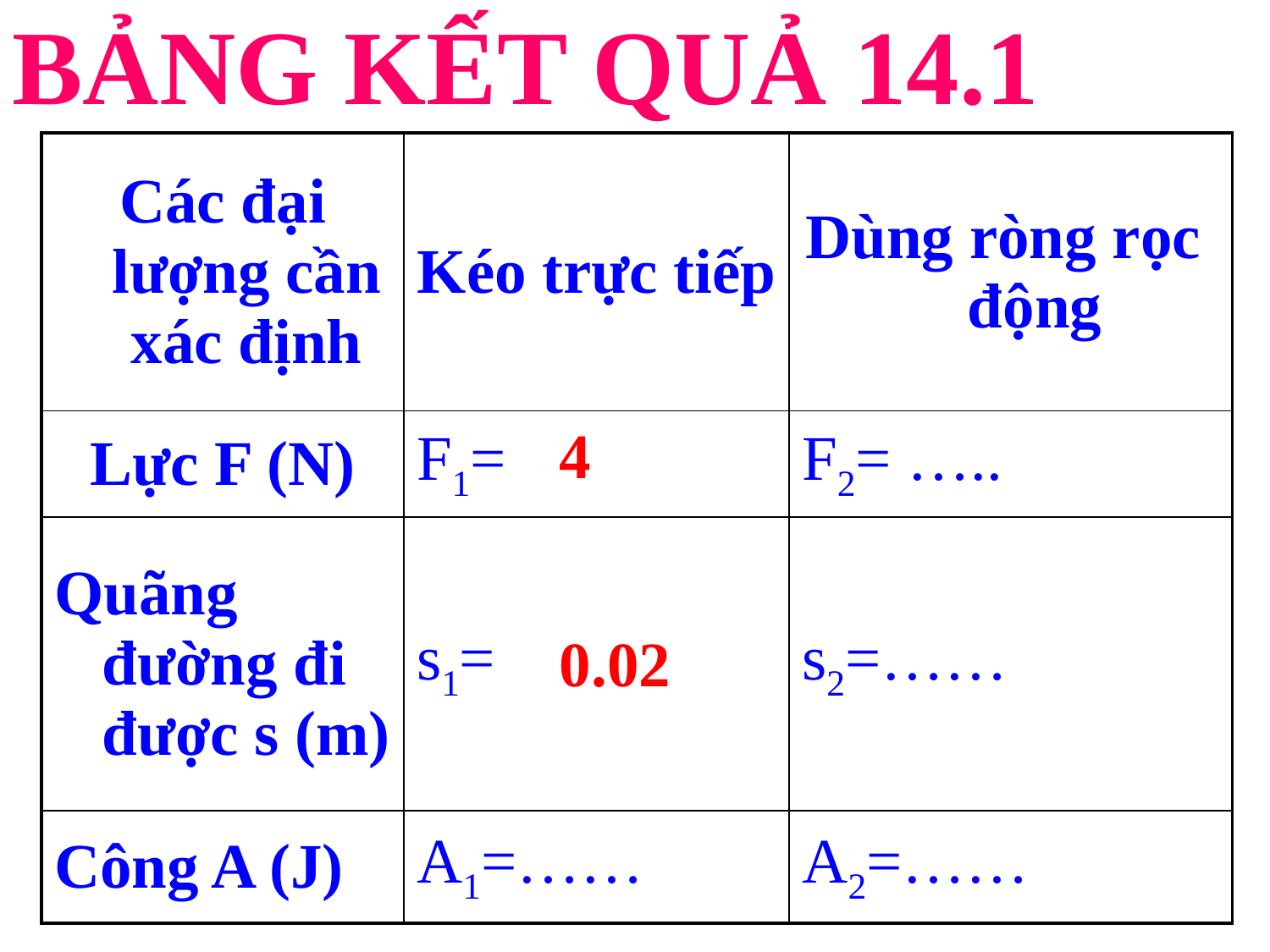

BẢNG KẾT QUẢ 14.1
| Các đại lượng cần xác định | Kéo trực tiếp | Dùng ròng rọc động |
| --- | --- | --- |
| Lực F (N) | F1= | F2= ….. |
| Quãng đường đi được s (m) | s1= | s2=…… |
| Công A (J) | A1=…… | A2=…… |
4
0.02